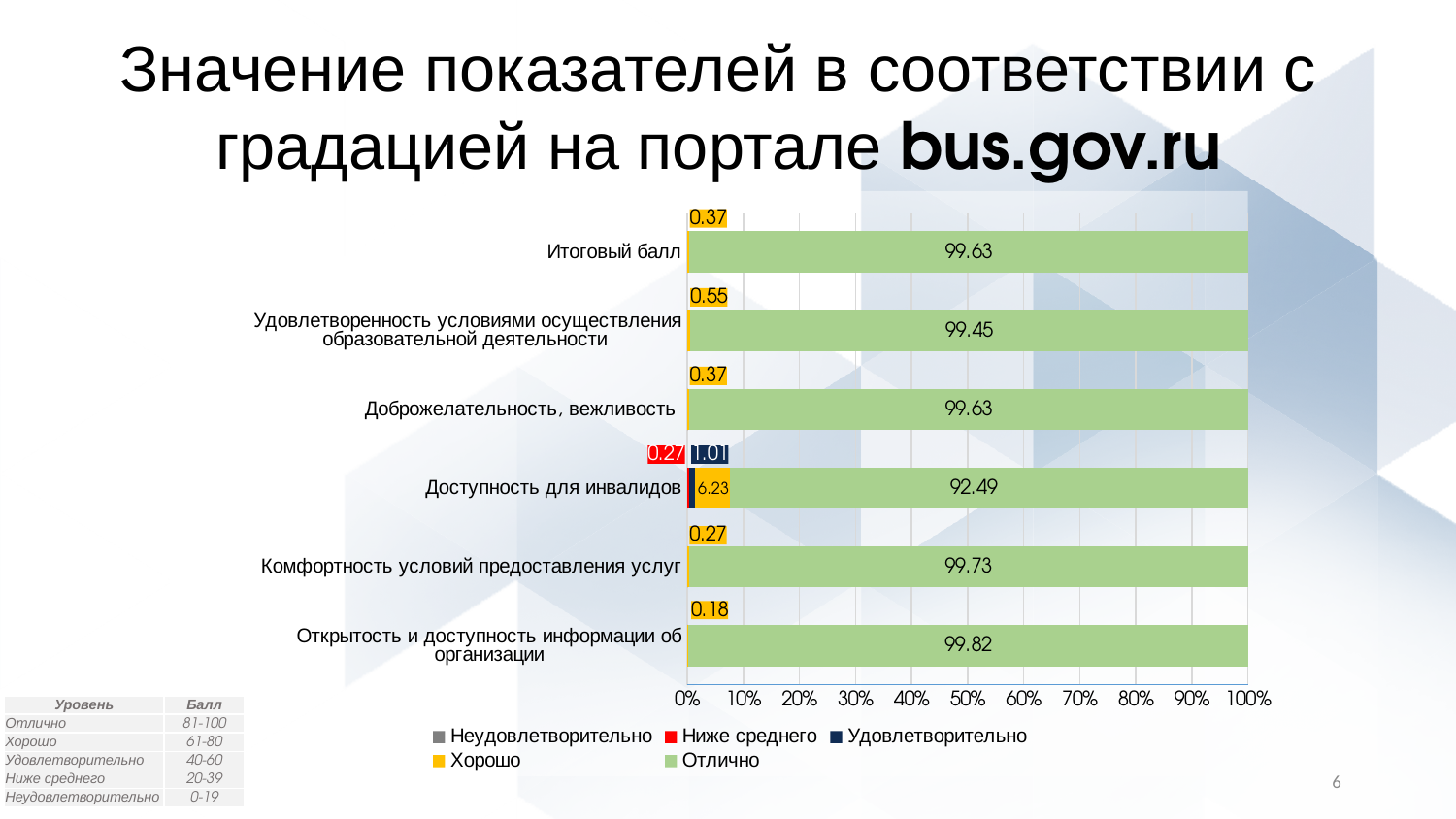

Значение показателей в соответствии с градацией на портале bus.gov.ru

### Chart

| Category | Неудовлетворительно | Ниже среднего | Удовлетворительно | Хорошо | Отлично |
|---|---|---|---|---|---|
| Открытость и доступность информации об организации | 0.0 | 0.0 | 0.0 | 0.18315018315018314 | 99.81684981684981 |
| Комфортность условий предоставления услуг | 0.0 | 0.0 | 0.0 | 0.27472527472527475 | 99.72527472527473 |
| Доступность для инвалидов | 0.0 | 0.27472527472527475 | 1.0073260073260073 | 6.227106227106227 | 92.4908424908425 |
| Доброжелательность, вежливость  | 0.0 | 0.0 | 0.0 | 0.3663003663003663 | 99.63369963369964 |
| Удовлетворенность условиями осуществления образовательной деятельности  | 0.0 | 0.0 | 0.0 | 0.5494505494505495 | 99.45054945054945 |
| Итоговый балл | 0.0 | 0.0 | 0.0 | 0.3663003663003663 | 99.63369963369964 |
| Уровень | Балл |
| --- | --- |
| Отлично | 81-100 |
| Хорошо | 61-80 |
| Удовлетворительно | 40-60 |
| Ниже среднего | 20-39 |
| Неудовлетворительно | 0-19 |
6